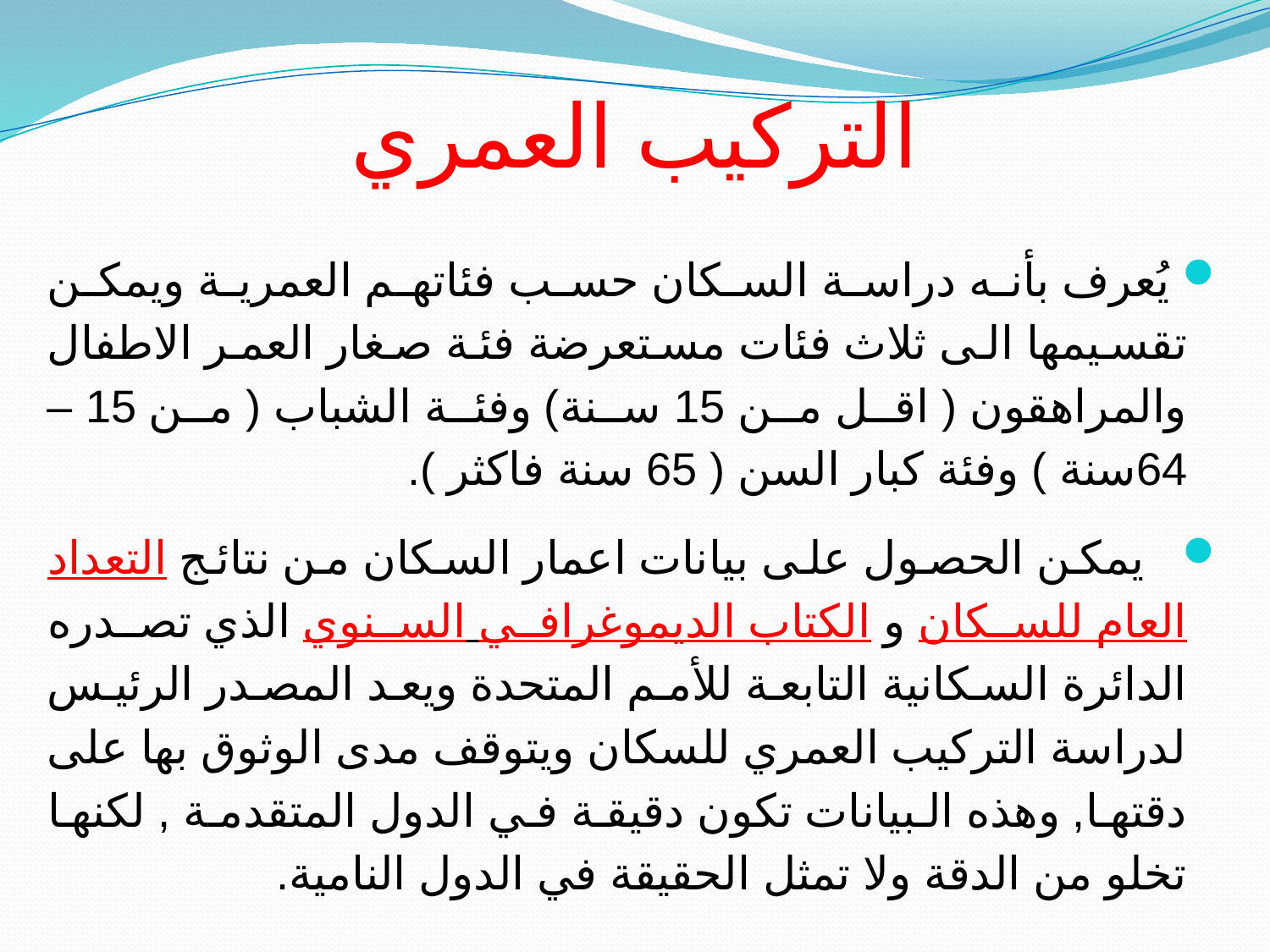

# التركيب العمري
 يُعرف بأنه دراسة السكان حسب فئاتهم العمرية ويمكن تقسيمها الى ثلاث فئات مستعرضة فئة صغار العمر الاطفال والمراهقون ( اقل من 15 سنة) وفئة الشباب ( من 15 – 64سنة ) وفئة كبار السن ( 65 سنة فاكثر ).
   يمكن الحصول على بيانات اعمار السكان من نتائج التعداد العام للسكان و الكتاب الديموغرافي السنوي الذي تصدره الدائرة السكانية التابعة للأمم المتحدة ويعد المصدر الرئيس لدراسة التركيب العمري للسكان ويتوقف مدى الوثوق بها على دقتها, وهذه البيانات تكون دقيقة في الدول المتقدمة , لكنها تخلو من الدقة ولا تمثل الحقيقة في الدول النامية.